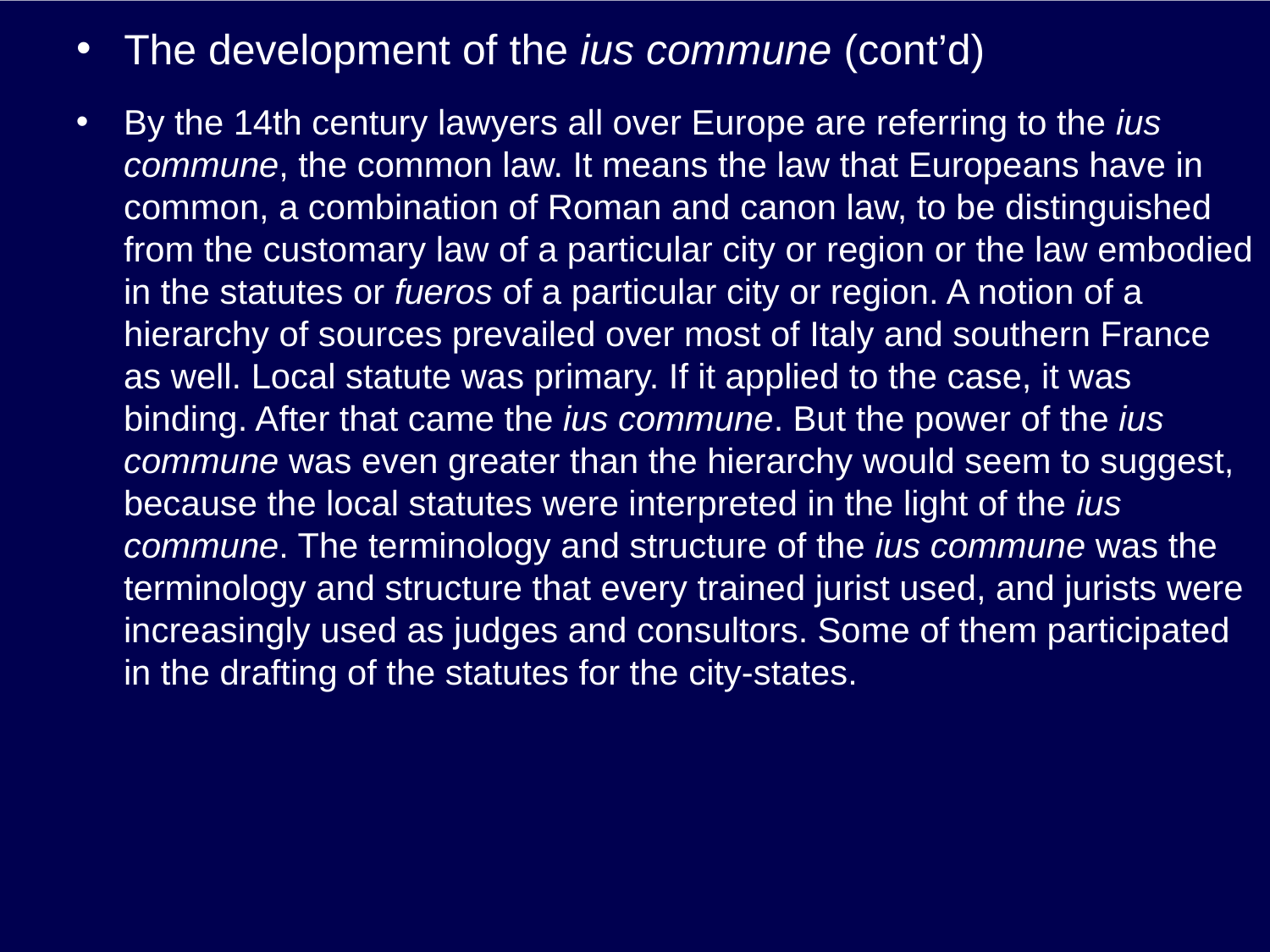

# The development of the ius commune (cont’d)
By the 14th century lawyers all over Europe are referring to the ius commune, the common law. It means the law that Europeans have in common, a combination of Roman and canon law, to be distinguished from the customary law of a particular city or region or the law embodied in the statutes or fueros of a particular city or region. A notion of a hierarchy of sources prevailed over most of Italy and southern France as well. Local statute was primary. If it applied to the case, it was binding. After that came the ius commune. But the power of the ius commune was even greater than the hierarchy would seem to suggest, because the local statutes were interpreted in the light of the ius commune. The terminology and structure of the ius commune was the terminology and structure that every trained jurist used, and jurists were increasingly used as judges and consultors. Some of them participated in the drafting of the statutes for the city-states.